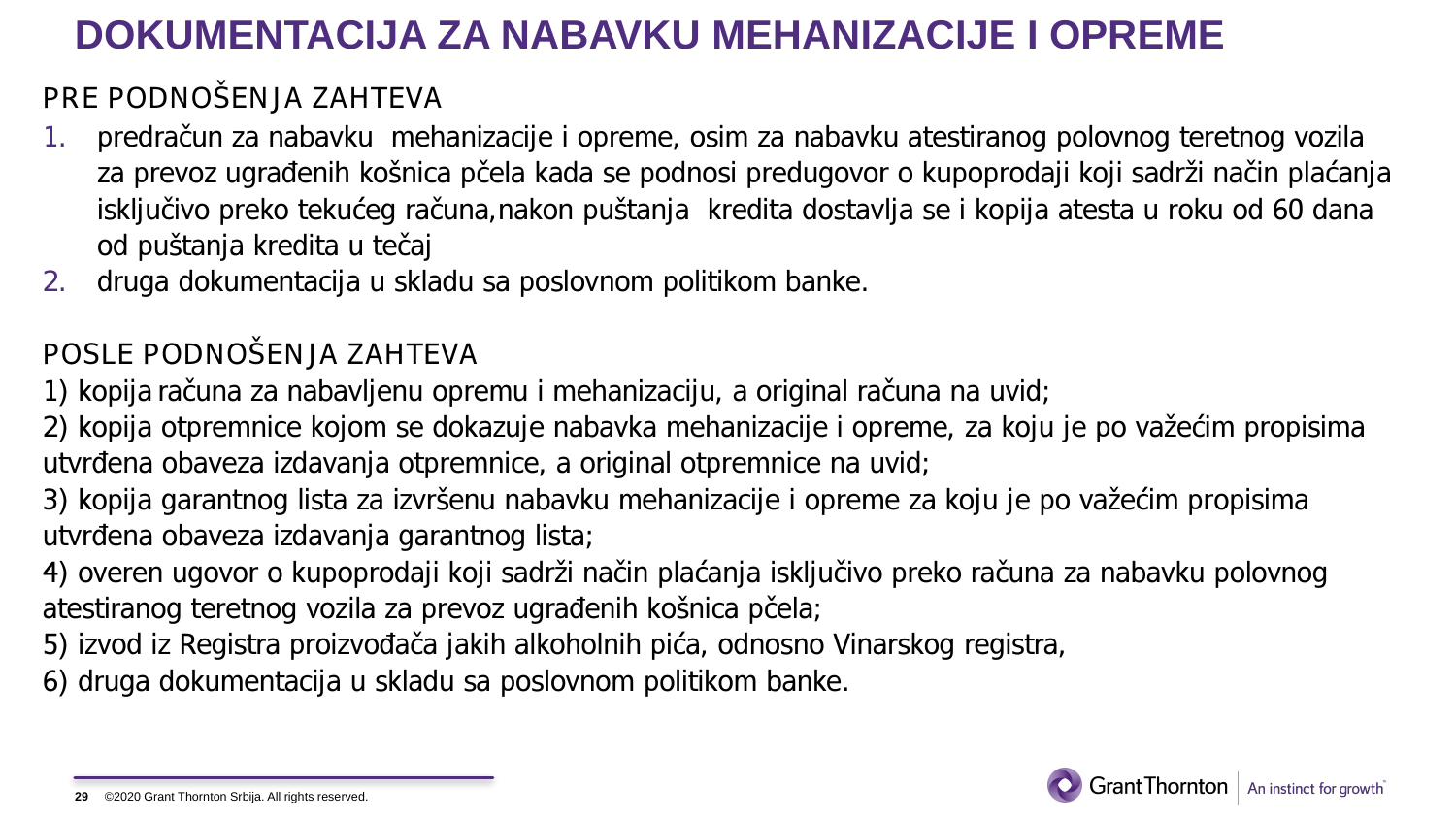

# DOKUMENTACIJA ZA NABAVKU MEHANIZACIJE I OPREME
PRE PODNOŠENJA ZAHTEVA
predračun za nabavku  mehanizacije i opreme, osim za nabavku atestiranog polovnog teretnog vozila za prevoz ugrađenih košnica pčela kada se podnosi predugovor o kupoprodaji koji sadrži način plaćanja isključivo preko tekućeg računa,nakon puštanja  kredita dostavlja se i kopija atesta u roku od 60 dana od puštanja kredita u tečaj
druga dokumentacija u skladu sa poslovnom politikom banke.

POSLE PODNOŠENJA ZAHTEVA
1) kopija​​ računa za nabavljenu opremu i mehanizaciju, a original računa na uvid;
2) kopija otpremnice kojom se dokazuje nabavka mehanizacije i opreme, za koju je po važećim propisima utvrđena obaveza izdavanja otpremnice, a original otpremnice na uvid;
3) kopija garantnog lista za izvršenu nabavku mehanizacije i opreme za koju je po važećim propisima utvrđena obaveza izdavanja garantnog lista;
4) overen ugovor o kupoprodaji koji sadrži način plaćanja isključivo preko računa za nabavku polovnog atestiranog teretnog vozila za prevoz ugrađenih košnica pčela;
5) izvod iz Registra proizvođača jakih alkoholnih pića, odnosno Vinarskog registra,
6) druga dokumentacija u skladu sa poslovnom politikom banke.

29